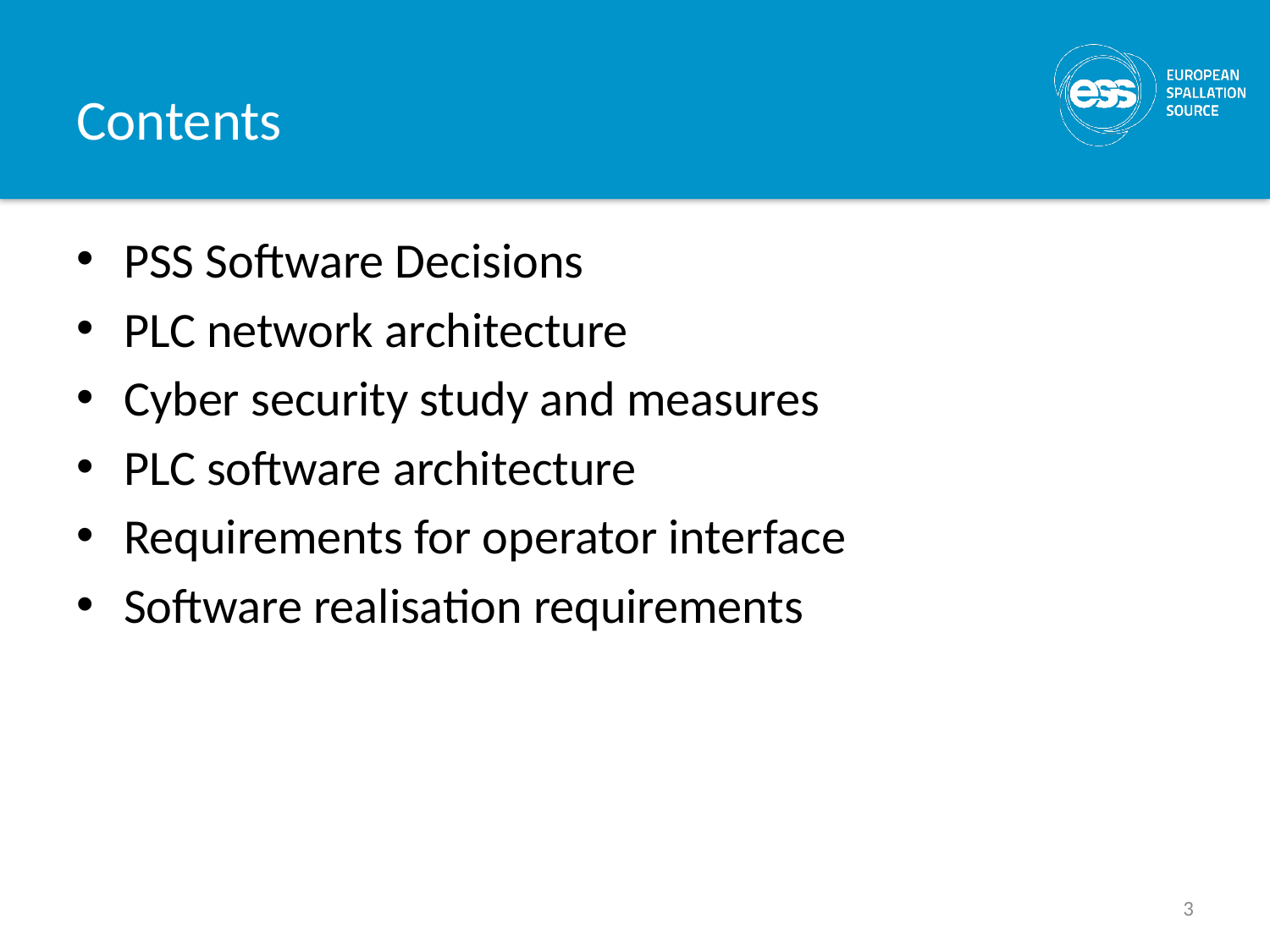

# Contents
PSS Software Decisions
PLC network architecture
Cyber security study and measures
PLC software architecture
Requirements for operator interface
Software realisation requirements

3